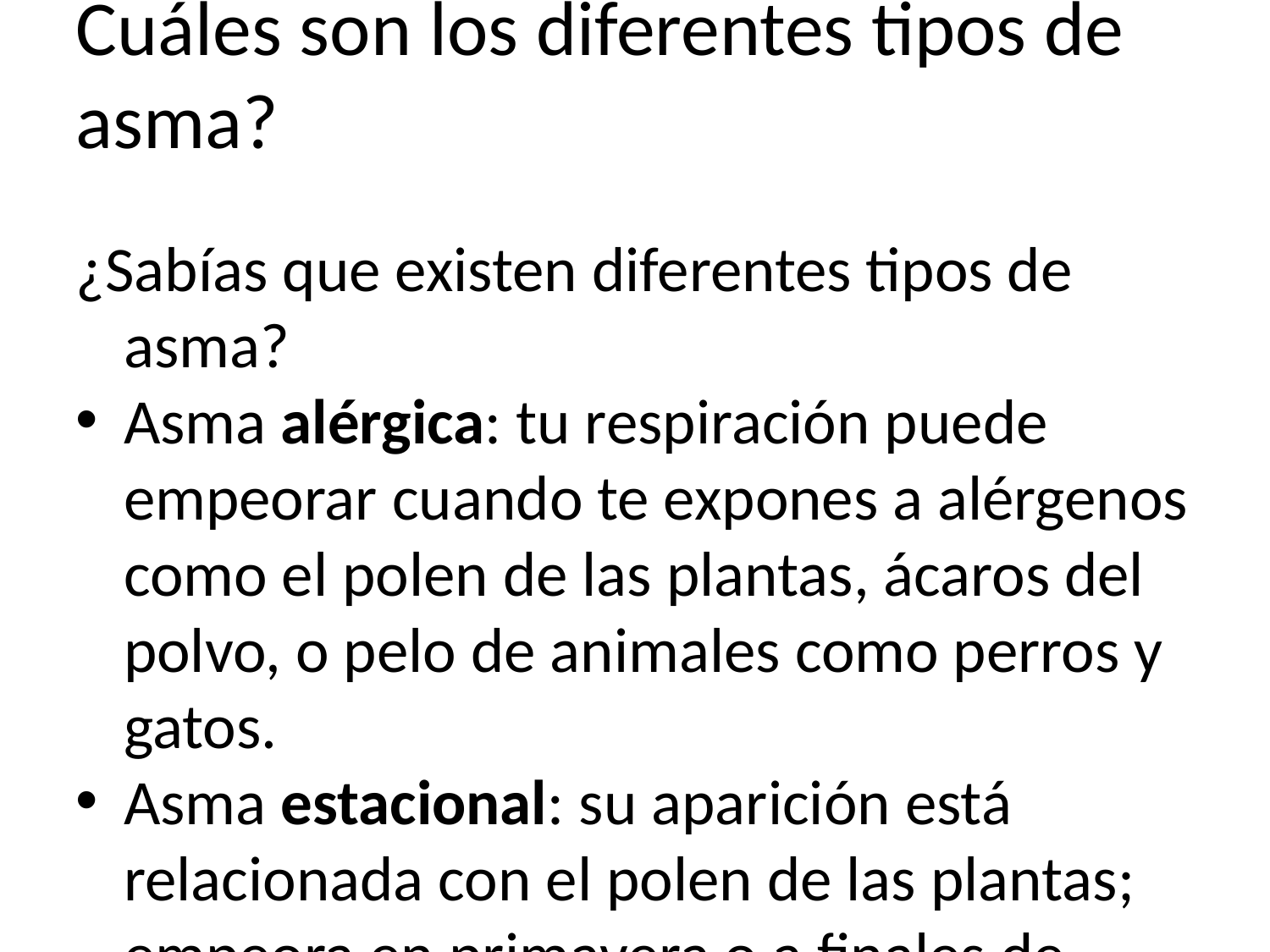

Cuáles son los diferentes tipos de asma?

¿Sabías que existen diferentes tipos de asma?
Asma alérgica: tu respiración puede empeorar cuando te expones a alérgenos como el polen de las plantas, ácaros del polvo, o pelo de animales como perros y gatos.
Asma estacional: su aparición está relacionada con el polen de las plantas; empeora en primavera o a finales de verano.